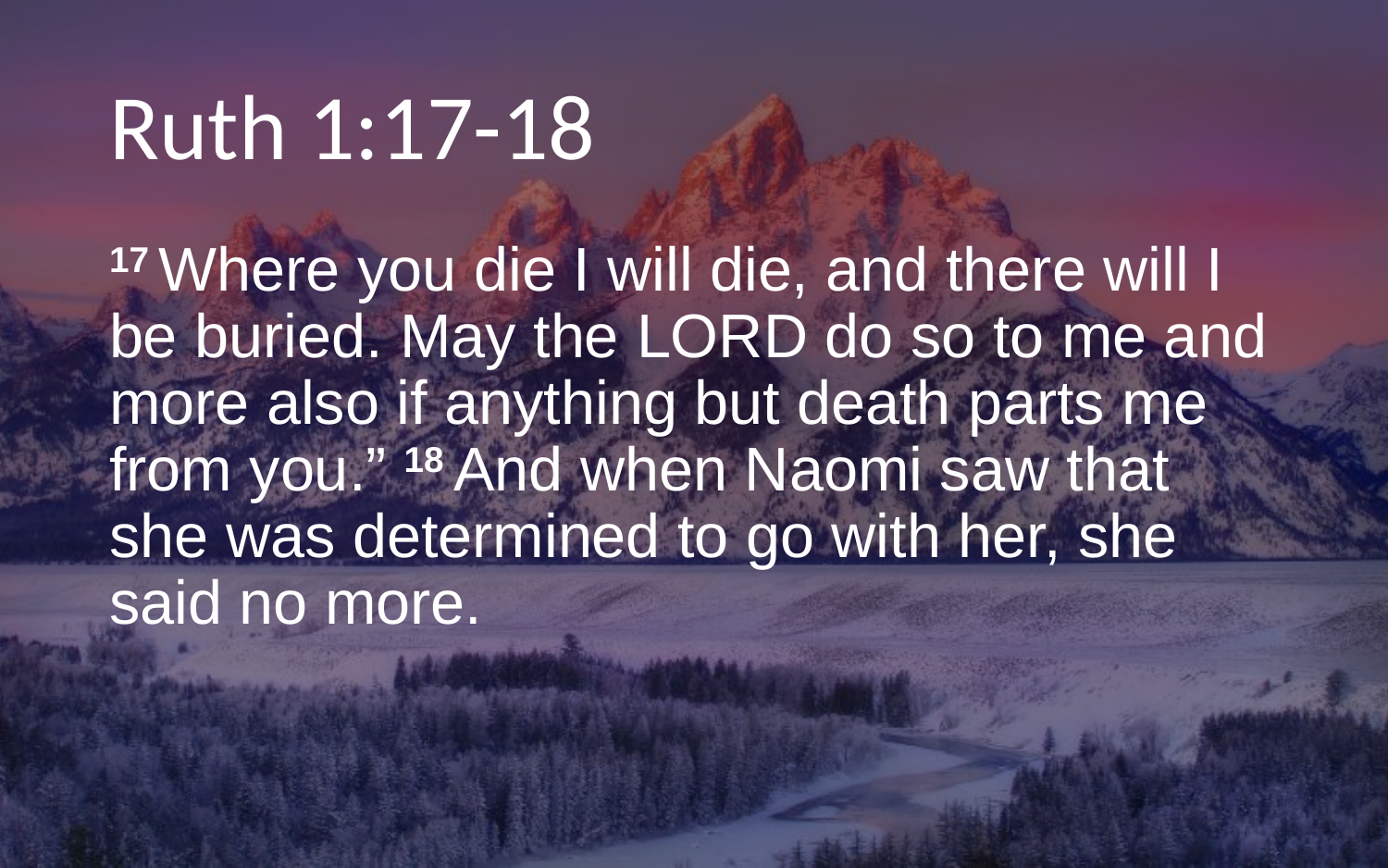

# Ruth 1:17-18
17 Where you die I will die, and there will I be buried. May the Lord do so to me and more also if anything but death parts me from you.” 18 And when Naomi saw that she was determined to go with her, she said no more.